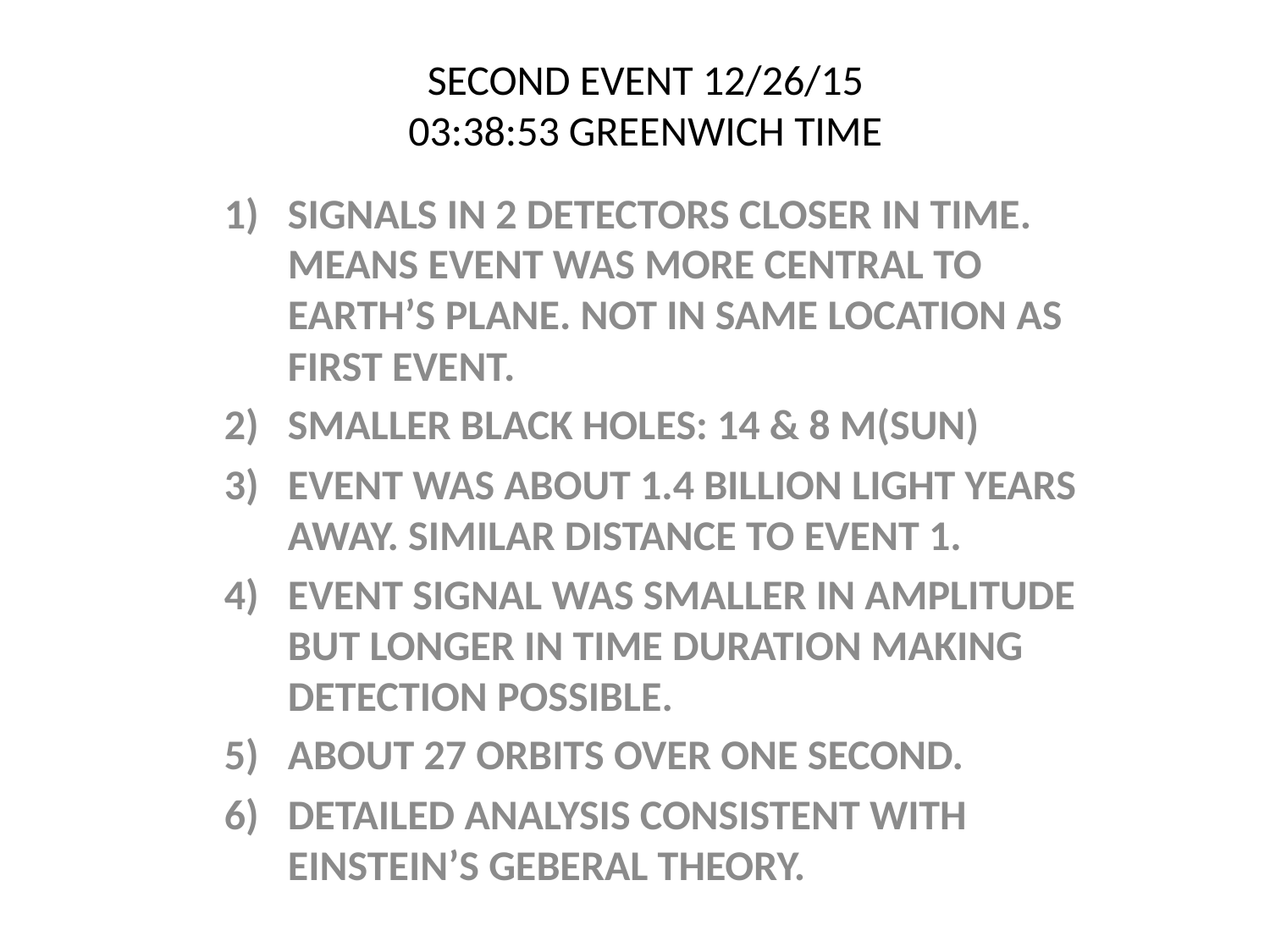

# SECOND EVENT 12/26/15 03:38:53 GREENWICH TIME
SIGNALS IN 2 DETECTORS CLOSER IN TIME. MEANS EVENT WAS MORE CENTRAL TO EARTH’S PLANE. NOT IN SAME LOCATION AS FIRST EVENT.
SMALLER BLACK HOLES: 14 & 8 M(SUN)
EVENT WAS ABOUT 1.4 BILLION LIGHT YEARS AWAY. SIMILAR DISTANCE TO EVENT 1.
EVENT SIGNAL WAS SMALLER IN AMPLITUDE BUT LONGER IN TIME DURATION MAKING DETECTION POSSIBLE.
ABOUT 27 ORBITS OVER ONE SECOND.
DETAILED ANALYSIS CONSISTENT WITH EINSTEIN’S GEBERAL THEORY.